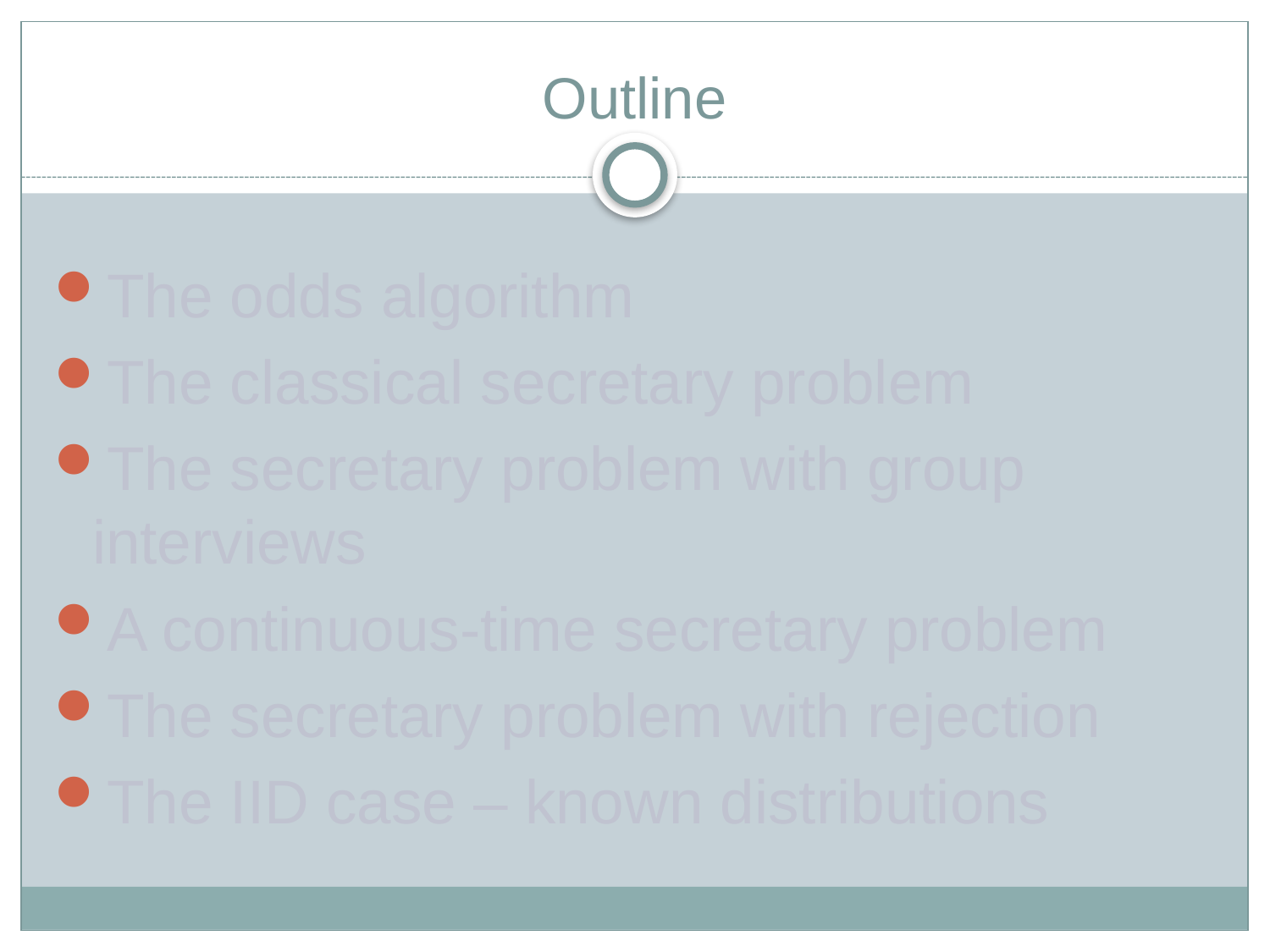

# Outline
The odds algorithm
The classical secretary problem
The secretary problem with group interviews
A continuous-time secretary problem
The secretary problem with rejection
The IID case – known distributions